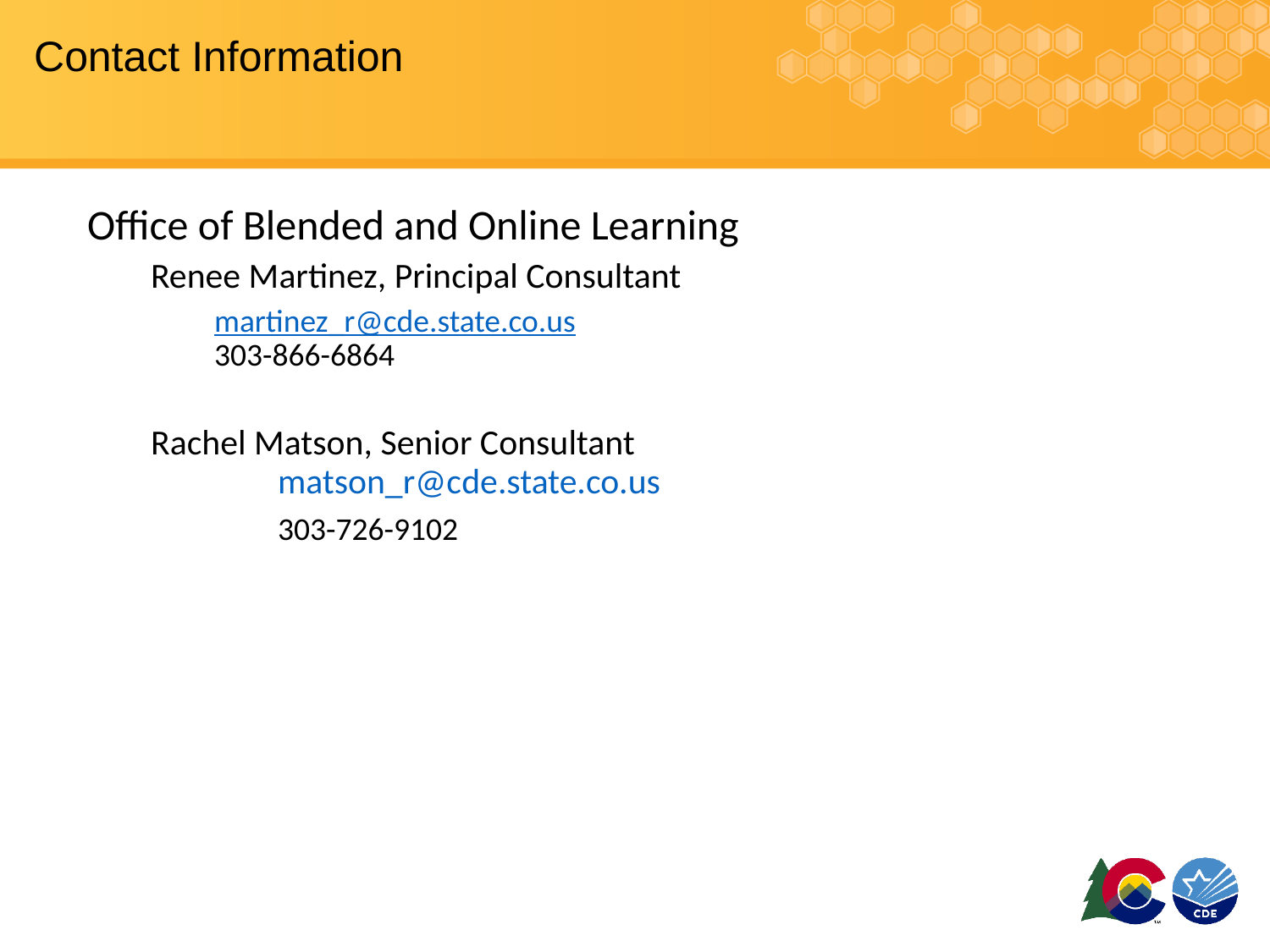

# Contact Information
Office of Blended and Online Learning
Renee Martinez, Principal Consultant
martinez_r@cde.state.co.us
303-866-6864

Rachel Matson, Senior Consultant
	matson_r@cde.state.co.us
	303-726-9102